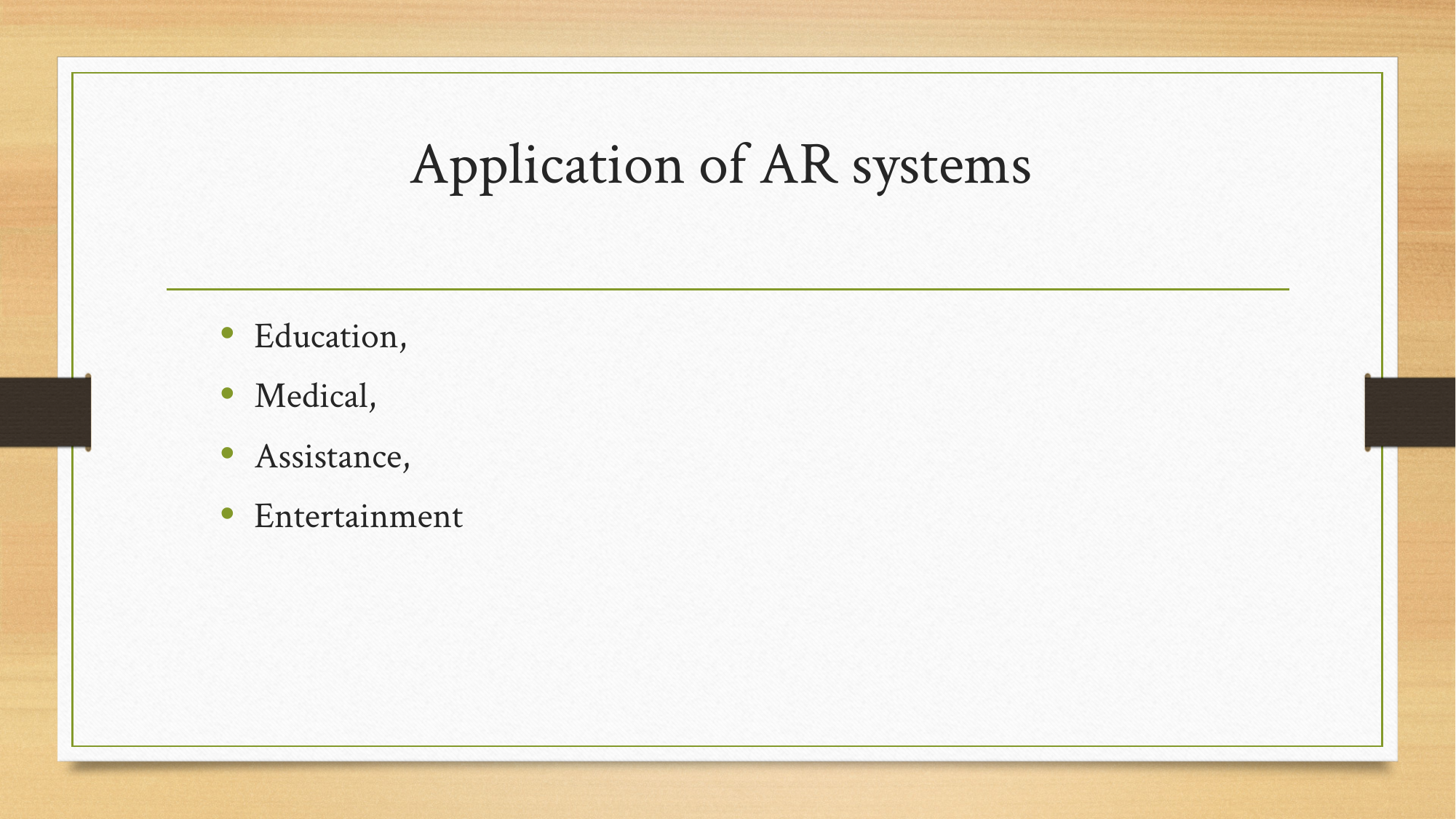

# Application of AR systems
Education,
Medical,
Assistance,
Entertainment